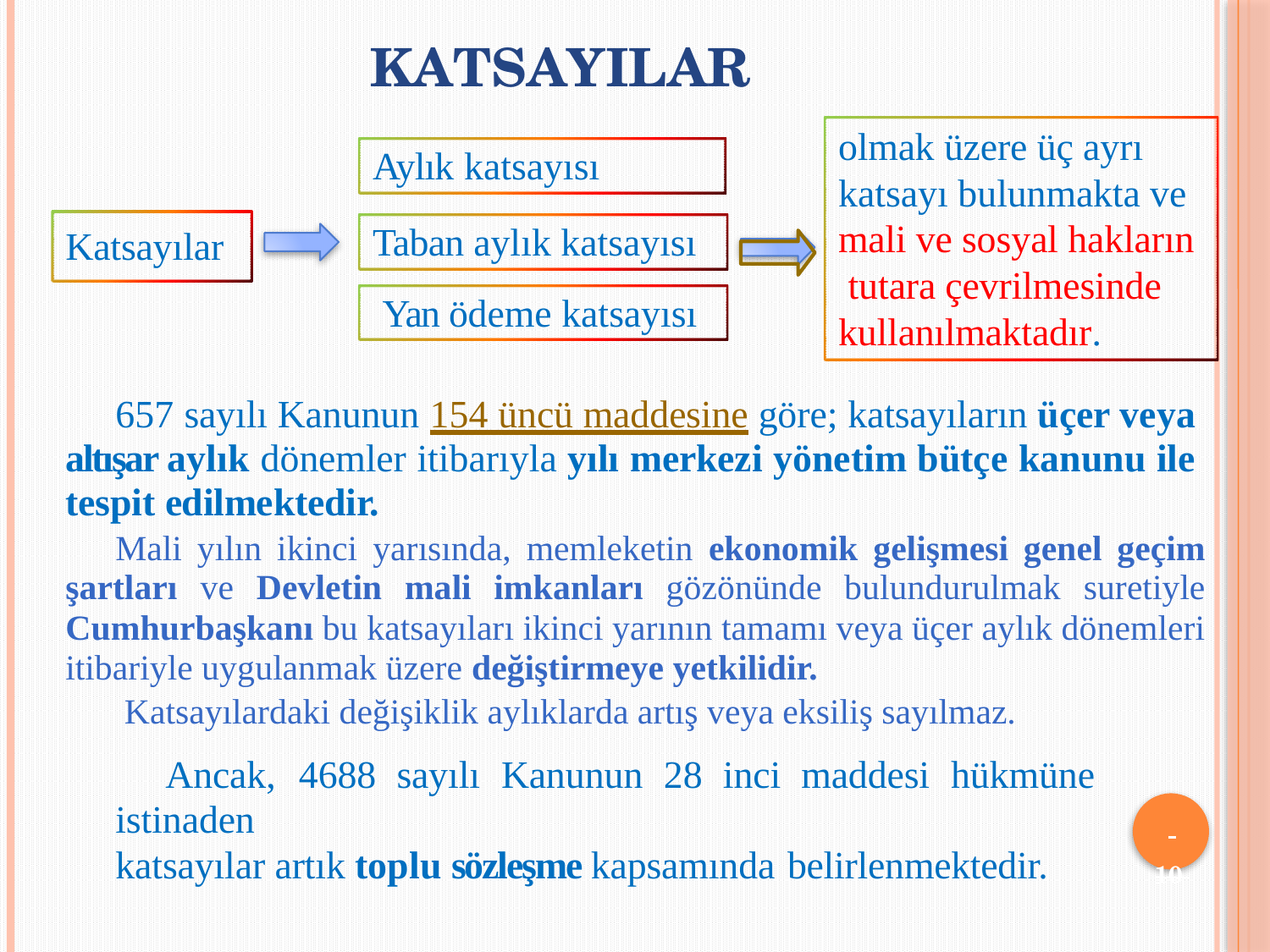

# Katsayılar

olmak üzere üç ayrı  katsayı bulunmakta ve  mali ve sosyal hakların  tutara çevrilmesinde  kullanılmaktadır.

Aylık katsayısı
Taban aylık katsayısı  Yan ödeme katsayısı

Katsayılar

657 sayılı Kanunun 154 üncü maddesine göre; katsayıların üçer veya  altışar aylık dönemler itibarıyla yılı merkezi yönetim bütçe kanunu ile  tespit edilmektedir.
Mali yılın ikinci yarısında, memleketin ekonomik gelişmesi genel geçim şartları ve Devletin mali imkanları gözönünde bulundurulmak suretiyle Cumhurbaşkanı bu katsayıları ikinci yarının tamamı veya üçer aylık dönemleri itibariyle uygulanmak üzere değiştirmeye yetkilidir.
 Katsayılardaki değişiklik aylıklarda artış veya eksiliş sayılmaz.
Ancak,	4688	sayılı	Kanunun	28	inci	maddesi	hükmüne	istinaden
katsayılar artık toplu sözleşme kapsamında belirlenmektedir.
 	10